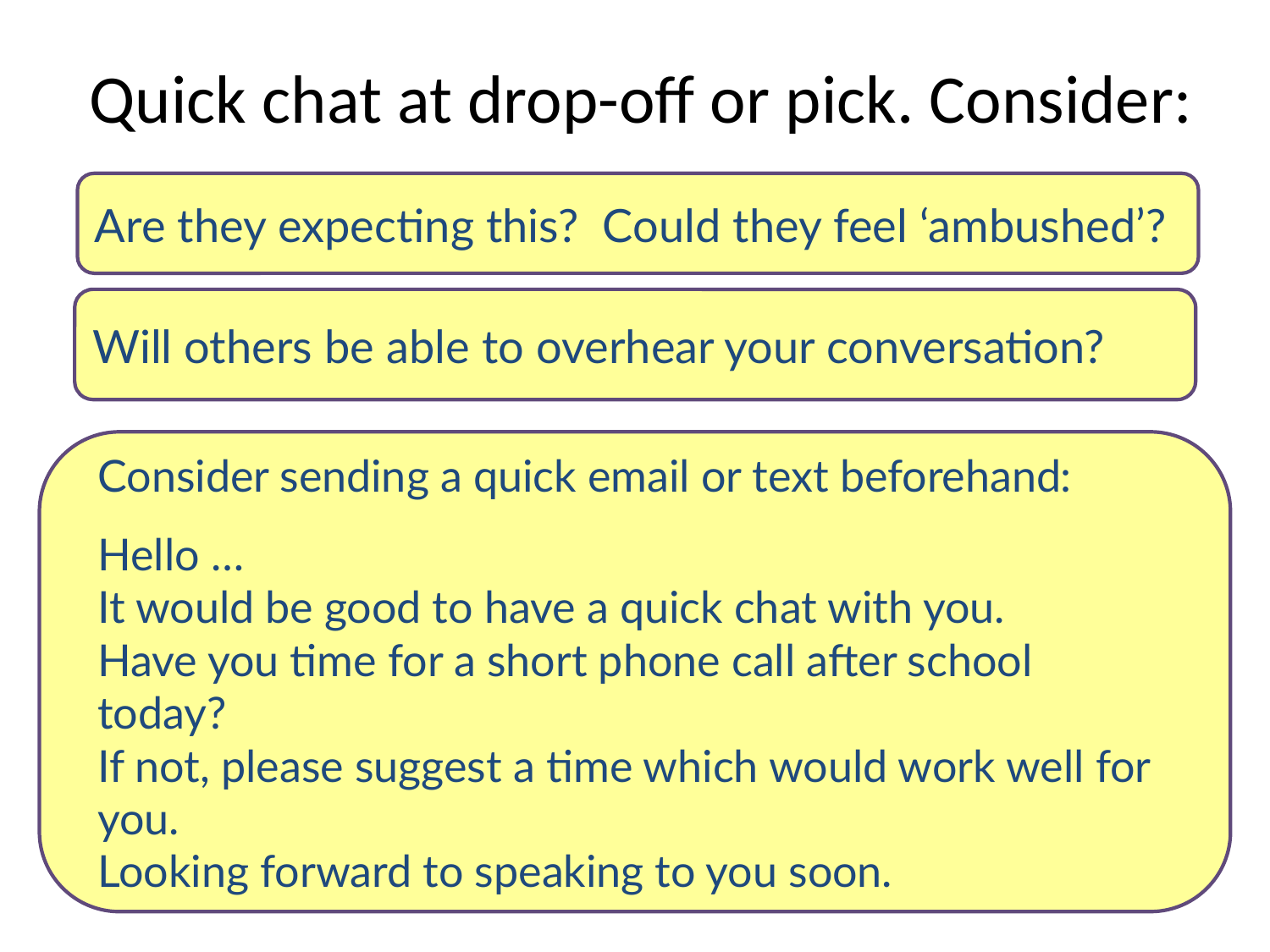

# Quick chat at drop-off or pick. Consider:

Are they expecting this?  Could they feel ‘ambushed’?

Will others be able to overhear your conversation?

  Consider sending a quick email or text beforehand:

  Hello …
  It would be good to have a quick chat with you.
  Have you time for a short phone call after school
  today?
  If not, please suggest a time which would work well for
  you.
  Looking forward to speaking to you soon.